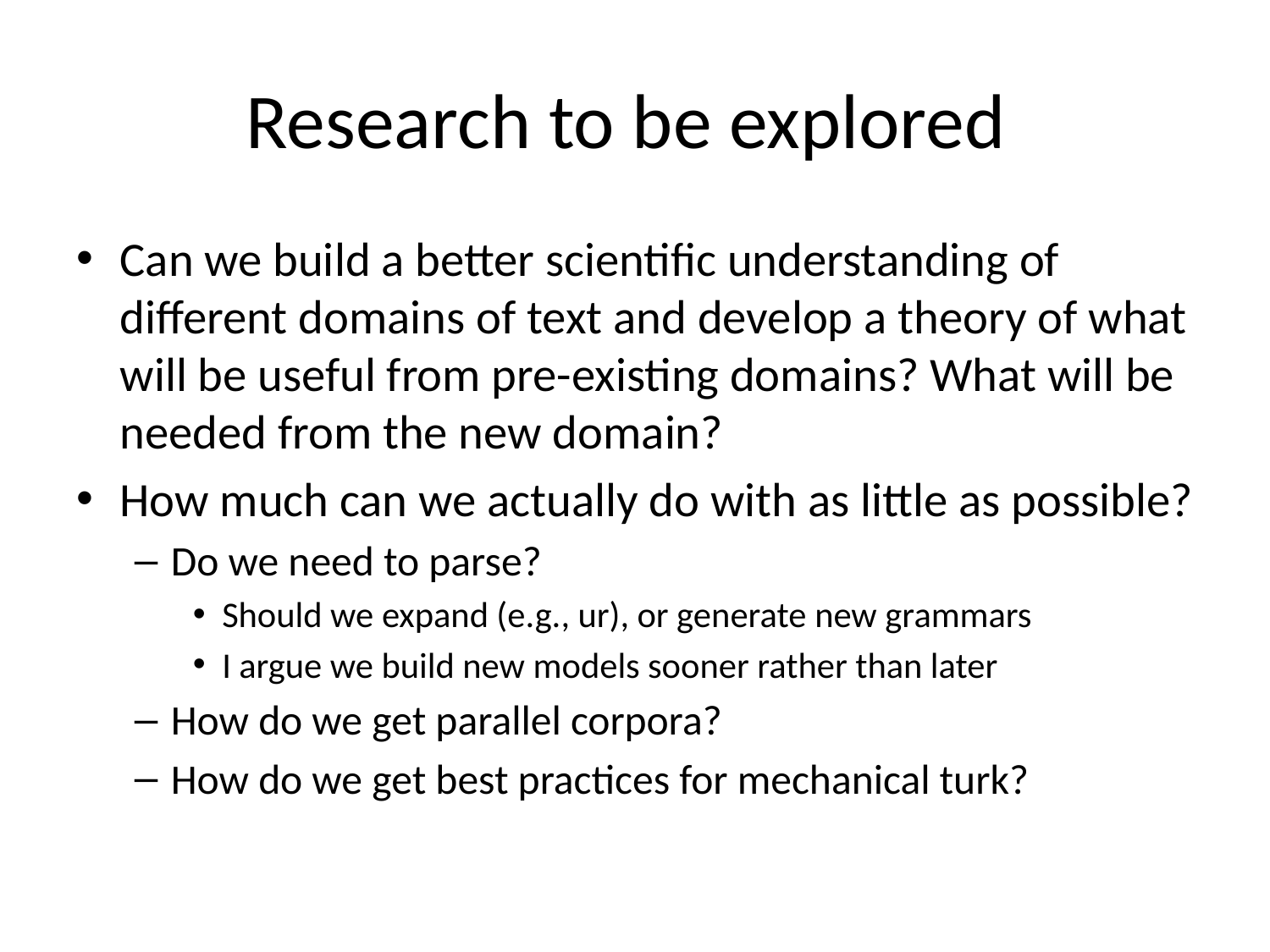

# Research to be explored
Can we build a better scientific understanding of different domains of text and develop a theory of what will be useful from pre-existing domains? What will be needed from the new domain?
How much can we actually do with as little as possible?
Do we need to parse?
Should we expand (e.g., ur), or generate new grammars
I argue we build new models sooner rather than later
How do we get parallel corpora?
How do we get best practices for mechanical turk?